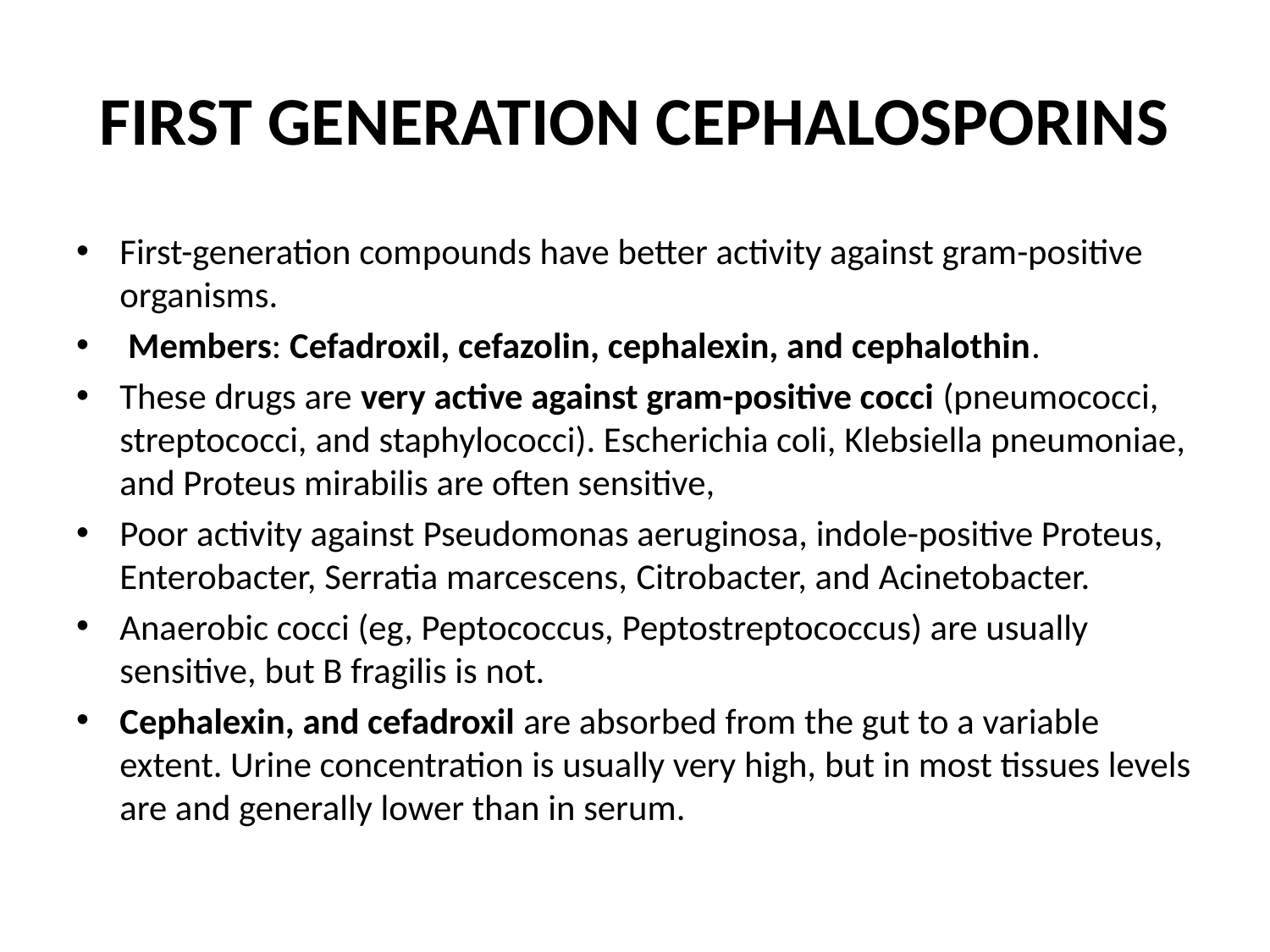

# FIRST GENERATION CEPHALOSPORINS
First-generation compounds have better activity against gram-positive organisms.
 Members: Cefadroxil, cefazolin, cephalexin, and cephalothin.
These drugs are very active against gram-positive cocci (pneumococci, streptococci, and staphylococci). Escherichia coli, Klebsiella pneumoniae, and Proteus mirabilis are often sensitive,
Poor activity against Pseudomonas aeruginosa, indole-positive Proteus, Enterobacter, Serratia marcescens, Citrobacter, and Acinetobacter.
Anaerobic cocci (eg, Peptococcus, Peptostreptococcus) are usually sensitive, but B fragilis is not.
Cephalexin, and cefadroxil are absorbed from the gut to a variable extent. Urine concentration is usually very high, but in most tissues levels are and generally lower than in serum.